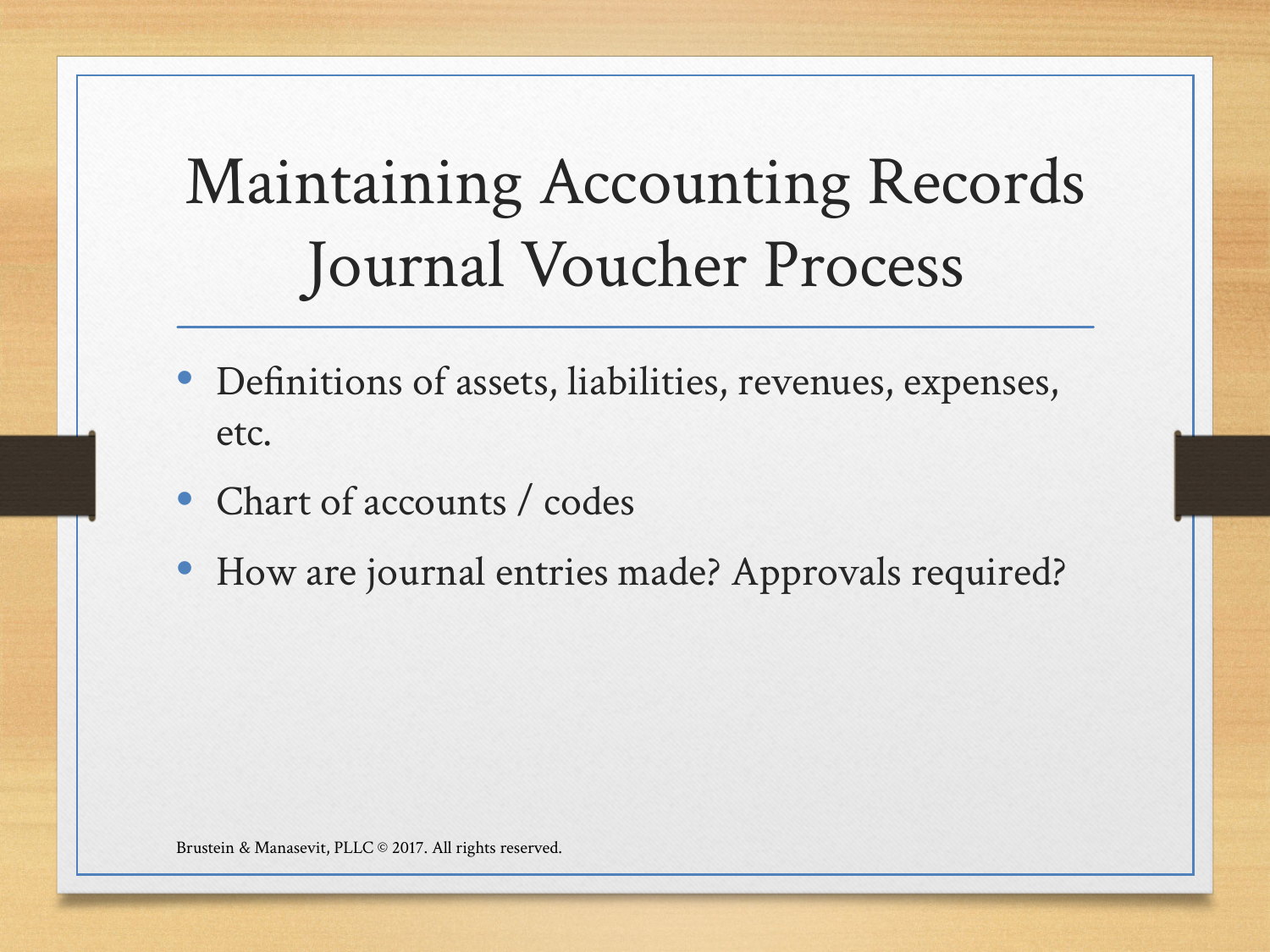

# Maintaining Accounting Records Journal Voucher Process
Definitions of assets, liabilities, revenues, expenses, etc.
Chart of accounts / codes
How are journal entries made? Approvals required?
Brustein & Manasevit, PLLC © 2017. All rights reserved.